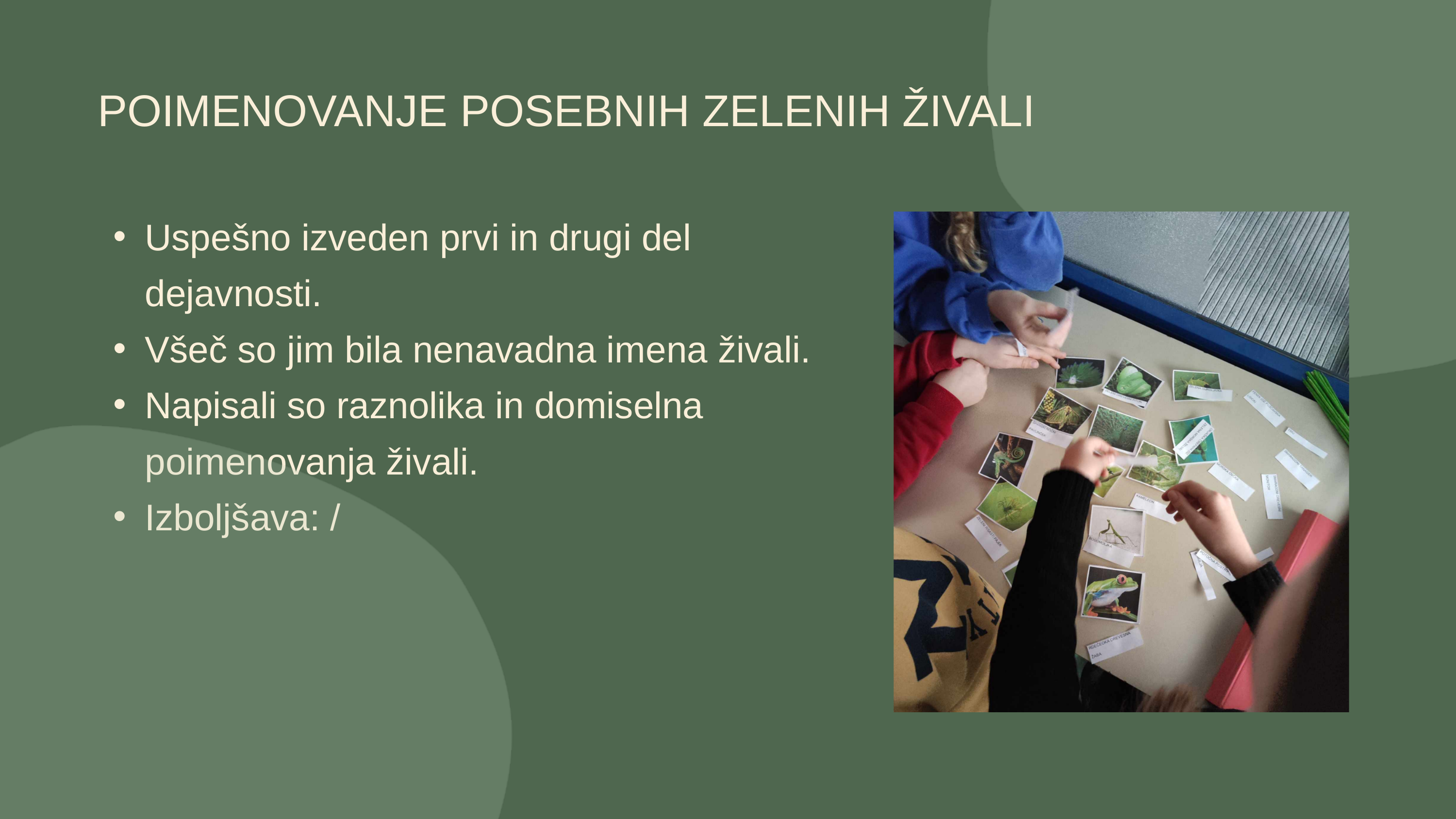

POIMENOVANJE POSEBNIH ZELENIH ŽIVALI
Uspešno izveden prvi in drugi del dejavnosti.
Všeč so jim bila nenavadna imena živali.
Napisali so raznolika in domiselna poimenovanja živali.
Izboljšava: /